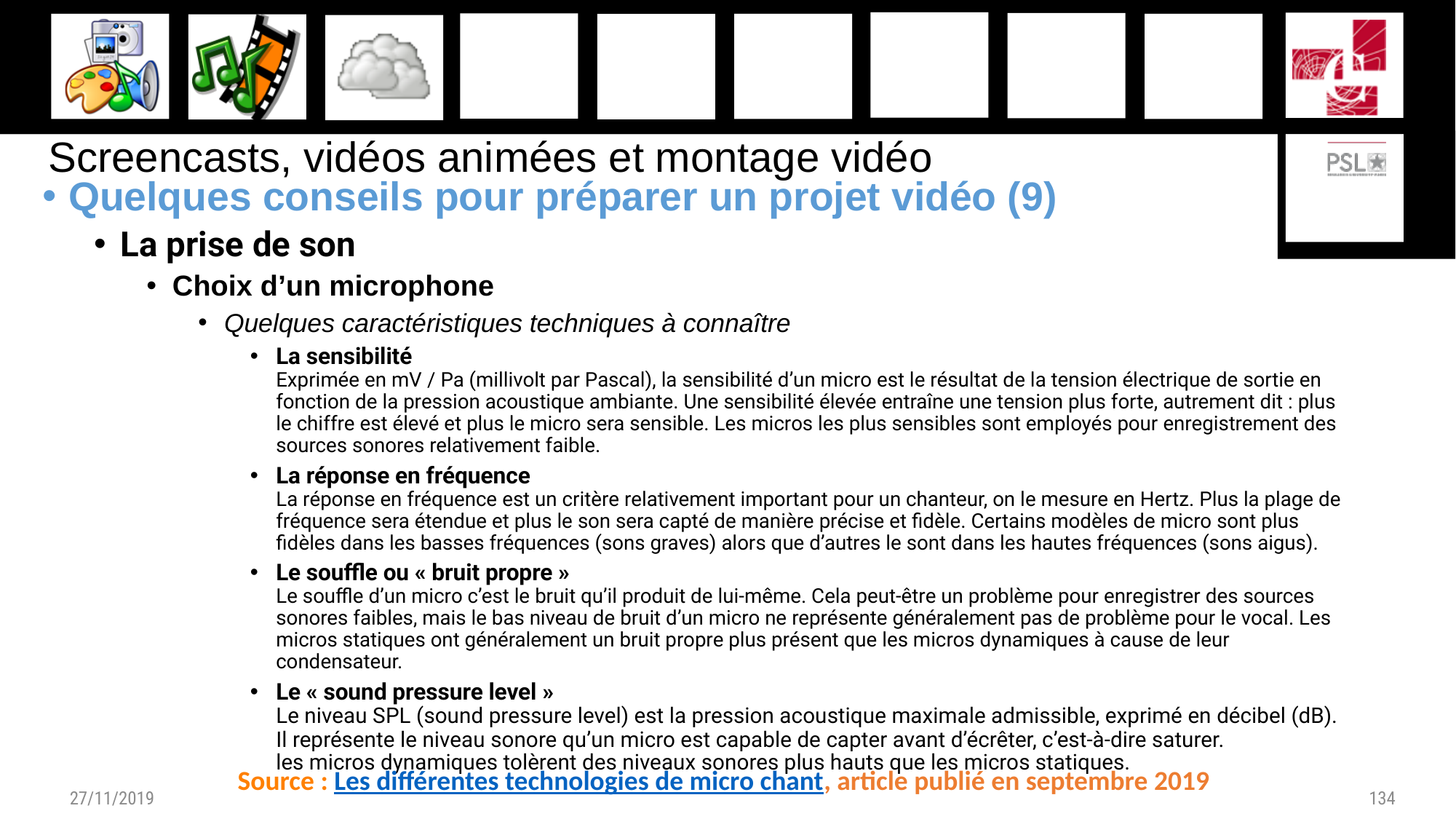

# Screencasts, vidéos animées et montage vidéo
Quelques conseils pour préparer un projet vidéo (9)
La prise de son
Choix d’un microphone
Quelques caractéristiques techniques à connaître
La sensibilité
Exprimée en mV / Pa (millivolt par Pascal), la sensibilité d’un micro est le résultat de la tension électrique de sortie en fonction de la pression acoustique ambiante. Une sensibilité élevée entraîne une tension plus forte, autrement dit : plus le chiffre est élevé et plus le micro sera sensible. Les micros les plus sensibles sont employés pour enregistrement des sources sonores relativement faible.
La réponse en fréquence
La réponse en fréquence est un critère relativement important pour un chanteur, on le mesure en Hertz. Plus la plage de fréquence sera étendue et plus le son sera capté de manière précise et fidèle. Certains modèles de micro sont plus fidèles dans les basses fréquences (sons graves) alors que d’autres le sont dans les hautes fréquences (sons aigus).
Le souffle ou « bruit propre »
Le souffle d’un micro c’est le bruit qu’il produit de lui-même. Cela peut-être un problème pour enregistrer des sources sonores faibles, mais le bas niveau de bruit d’un micro ne représente généralement pas de problème pour le vocal. Les micros statiques ont généralement un bruit propre plus présent que les micros dynamiques à cause de leur condensateur.
Le « sound pressure level »
Le niveau SPL (sound pressure level) est la pression acoustique maximale admissible, exprimé en décibel (dB). Il représente le niveau sonore qu’un micro est capable de capter avant d’écrêter, c’est-à-dire saturer.
les micros dynamiques tolèrent des niveaux sonores plus hauts que les micros statiques.
Source : Les différentes technologies de micro chant, article publié en septembre 2019
27/11/2019
134